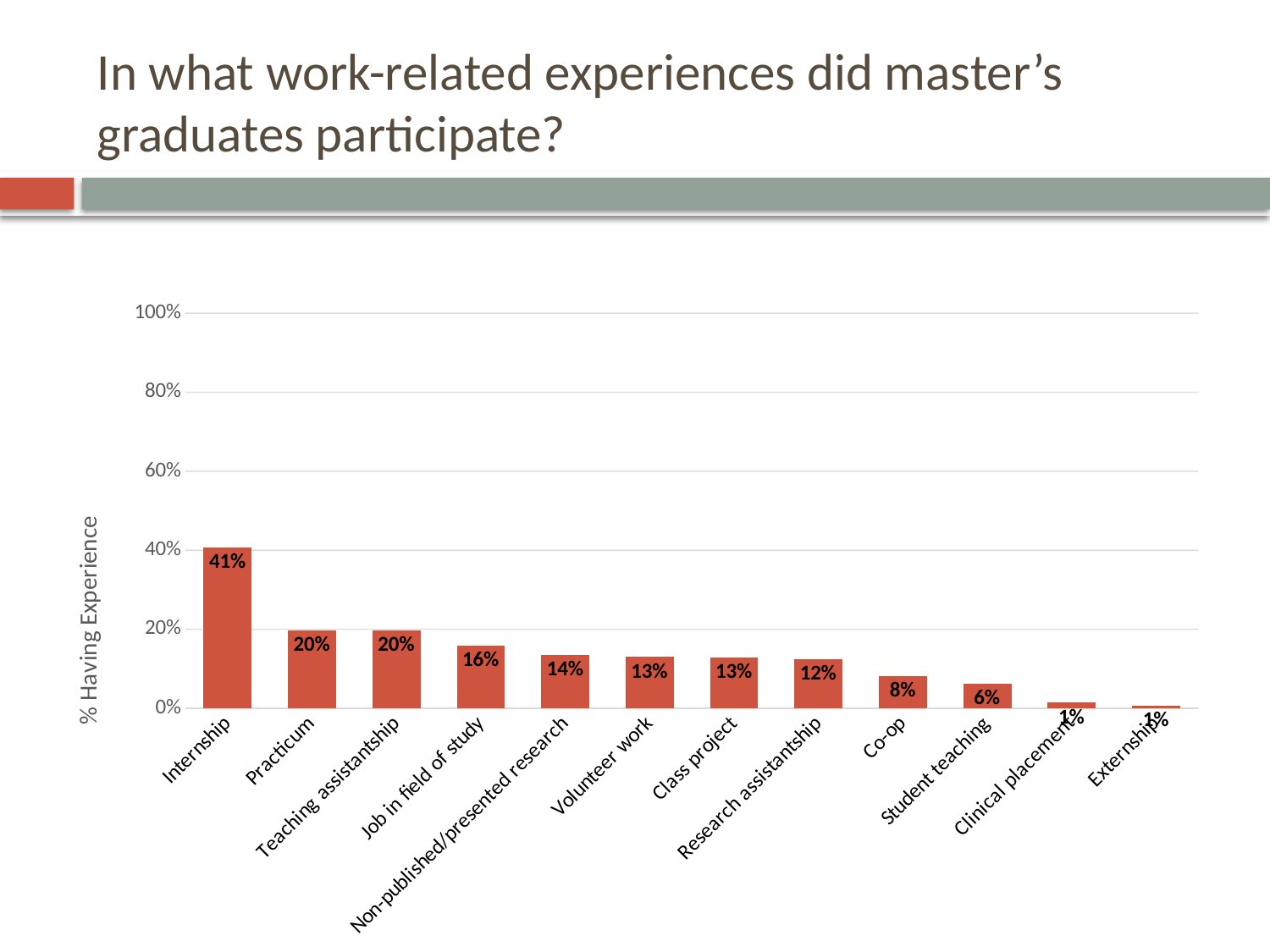

# In what work-related experiences did master’s graduates participate?

### Chart

| Category |  |
|---|---|
| Internship | 0.407 |
| Practicum | 0.198 |
| Teaching assistantship | 0.198 |
| Job in field of study | 0.159 |
| Non-published/presented research | 0.135 |
| Volunteer work | 0.13 |
| Class project | 0.129 |
| Research assistantship | 0.124 |
| Co-op | 0.082 |
| Student teaching | 0.063 |
| Clinical placement | 0.014 |
| Externship | 0.006 |